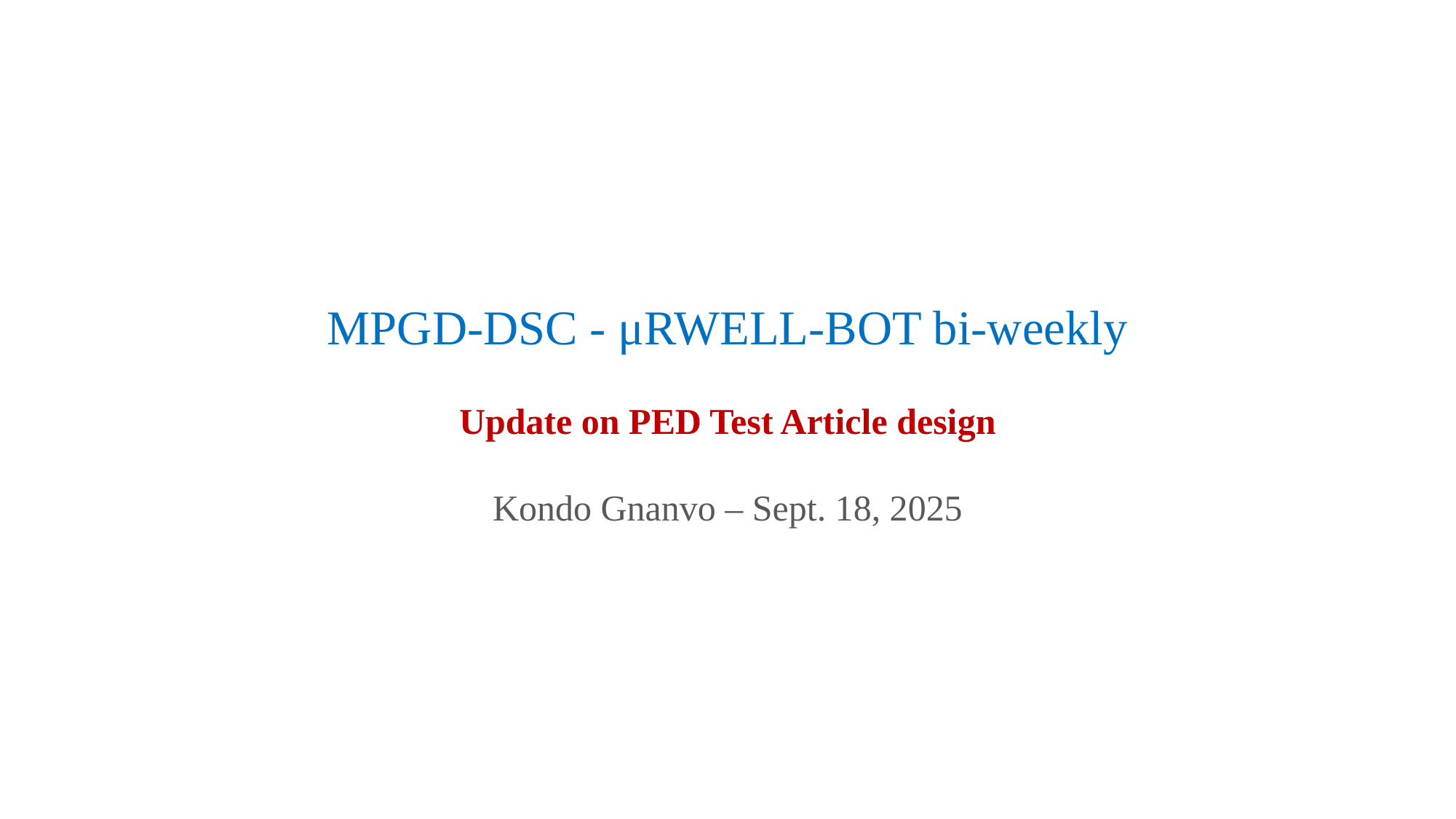

# MPGD-DSC - μRWELL-BOT bi-weekly Update on PED Test Article design
Kondo Gnanvo – Sept. 18, 2025